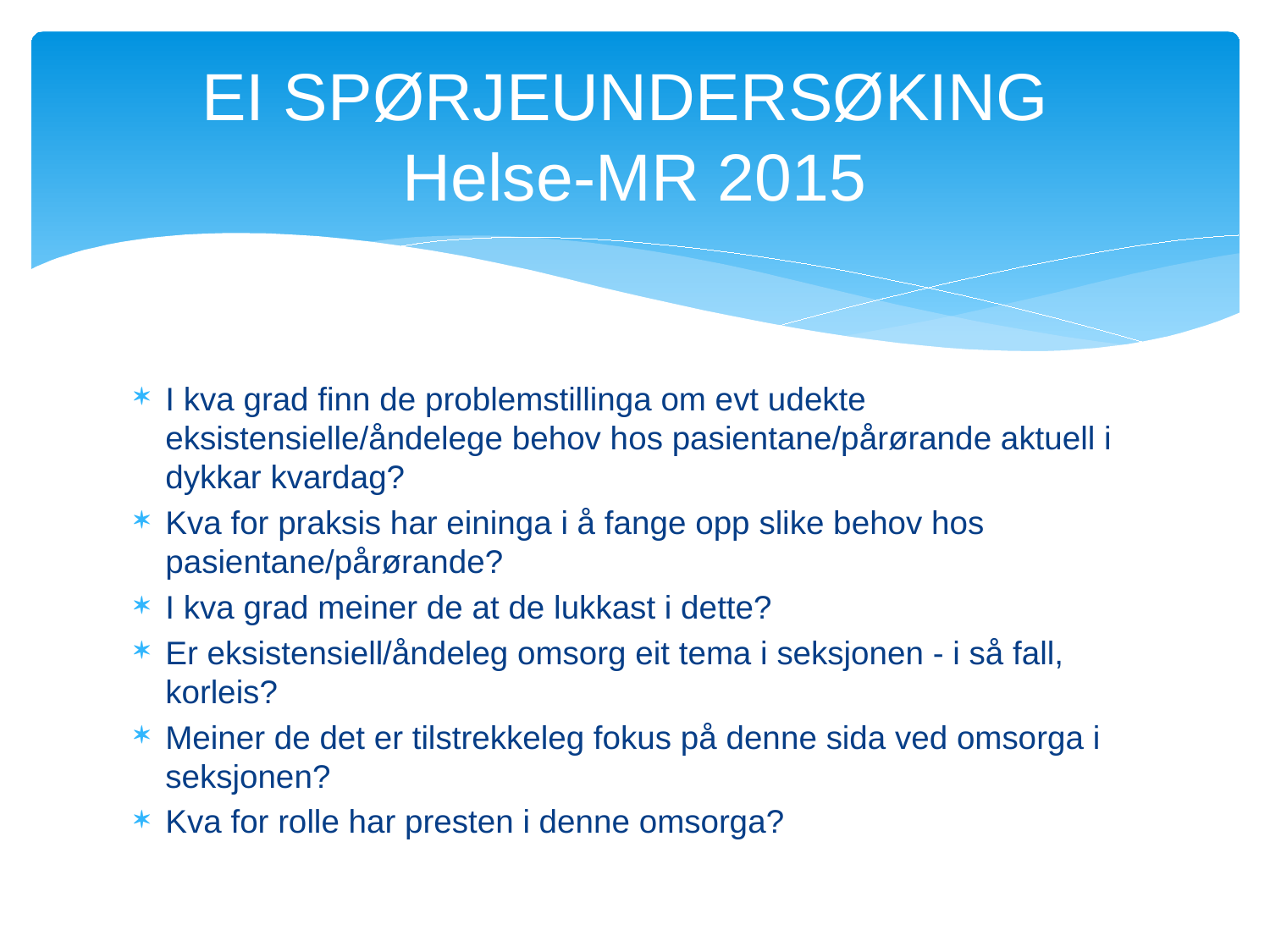

# EI SPØRJEUNDERSØKING Helse-MR 2015
I kva grad finn de problemstillinga om evt udekte eksistensielle/åndelege behov hos pasientane/pårørande aktuell i dykkar kvardag?
Kva for praksis har eininga i å fange opp slike behov hos pasientane/pårørande?
I kva grad meiner de at de lukkast i dette?
Er eksistensiell/åndeleg omsorg eit tema i seksjonen - i så fall, korleis?
Meiner de det er tilstrekkeleg fokus på denne sida ved omsorga i seksjonen?
Kva for rolle har presten i denne omsorga?